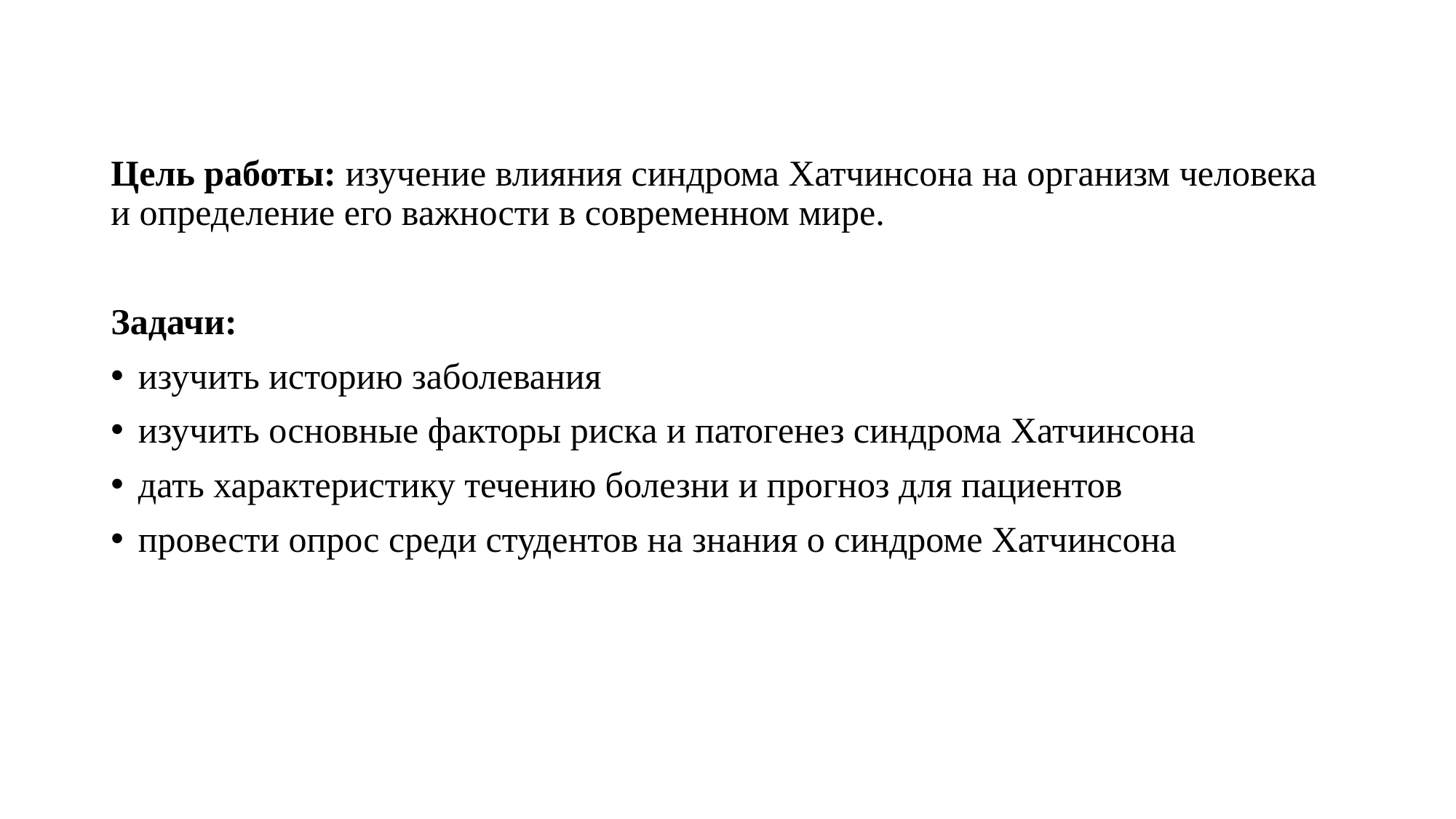

Цель работы: изучение влияния синдрома Хатчинсона на организм человека и определение его важности в современном мире.

Задачи:
изучить историю заболевания
изучить основные факторы риска и патогенез синдрома Хатчинсона
дать характеристику течению болезни и прогноз для пациентов
провести опрос среди студентов на знания о синдроме Хатчинсона